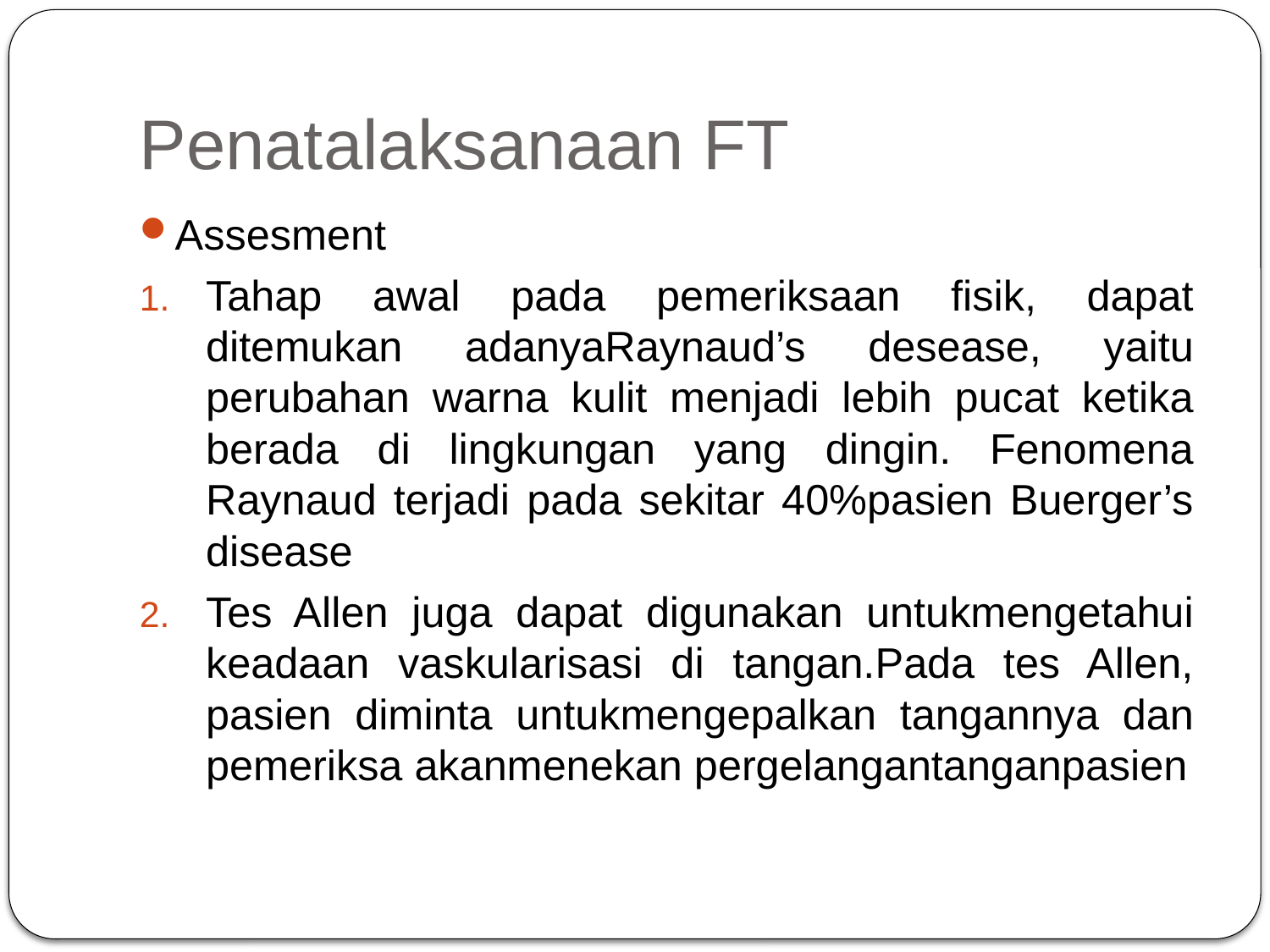

# Penatalaksanaan FT
Assesment
Tahap awal pada pemeriksaan fisik, dapat ditemukan adanyaRaynaud’s desease, yaitu perubahan warna kulit menjadi lebih pucat ketika berada di lingkungan yang dingin. Fenomena Raynaud terjadi pada sekitar 40%pasien Buerger’s disease
Tes Allen juga dapat digunakan untukmengetahui keadaan vaskularisasi di tangan.Pada tes Allen, pasien diminta untukmengepalkan tangannya dan pemeriksa akanmenekan pergelangantanganpasien